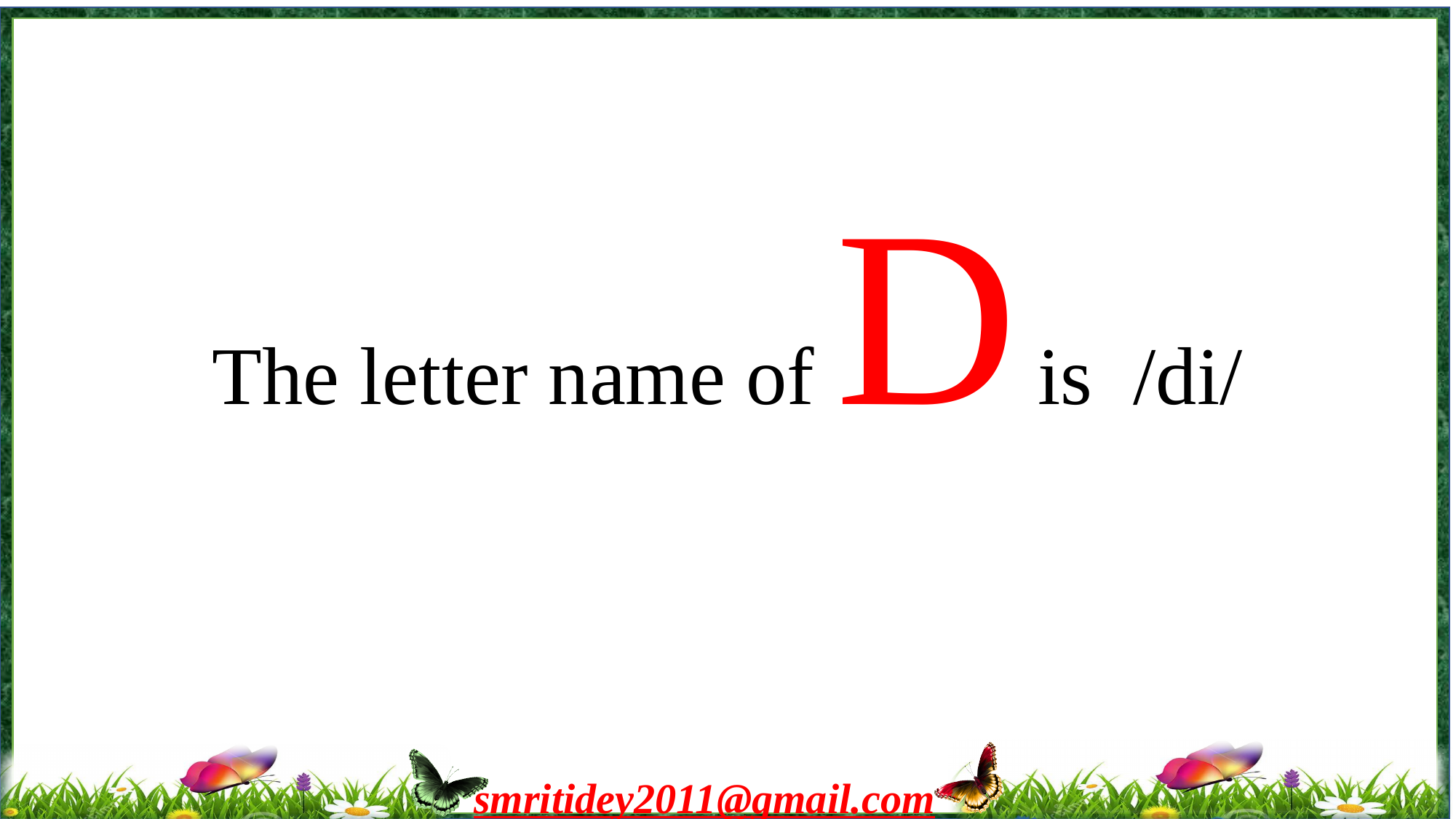

The letter name of D is  /di/